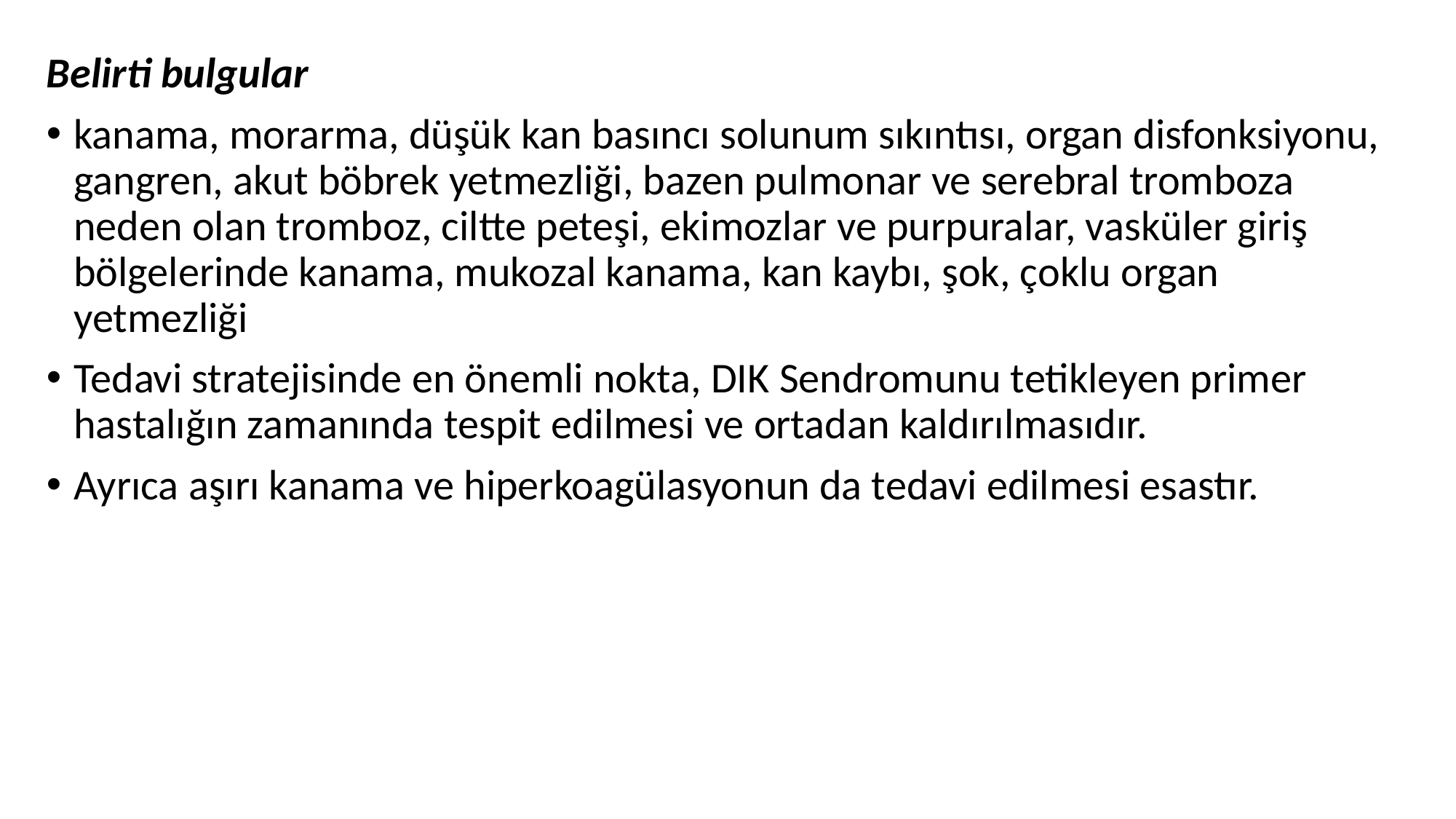

Belirti bulgular
kanama, morarma, düşük kan basıncı solunum sıkıntısı, organ disfonksiyonu, gangren, akut böbrek yetmezliği, bazen pulmonar ve serebral tromboza neden olan tromboz, ciltte peteşi, ekimozlar ve purpuralar, vasküler giriş bölgelerinde kanama, mukozal kanama, kan kaybı, şok, çoklu organ yetmezliği
Tedavi stratejisinde en önemli nokta, DIK Sendromunu tetikleyen primer hastalığın zamanında tespit edilmesi ve ortadan kaldırılmasıdır.
Ayrıca aşırı kanama ve hiperkoagülasyonun da tedavi edilmesi esastır.